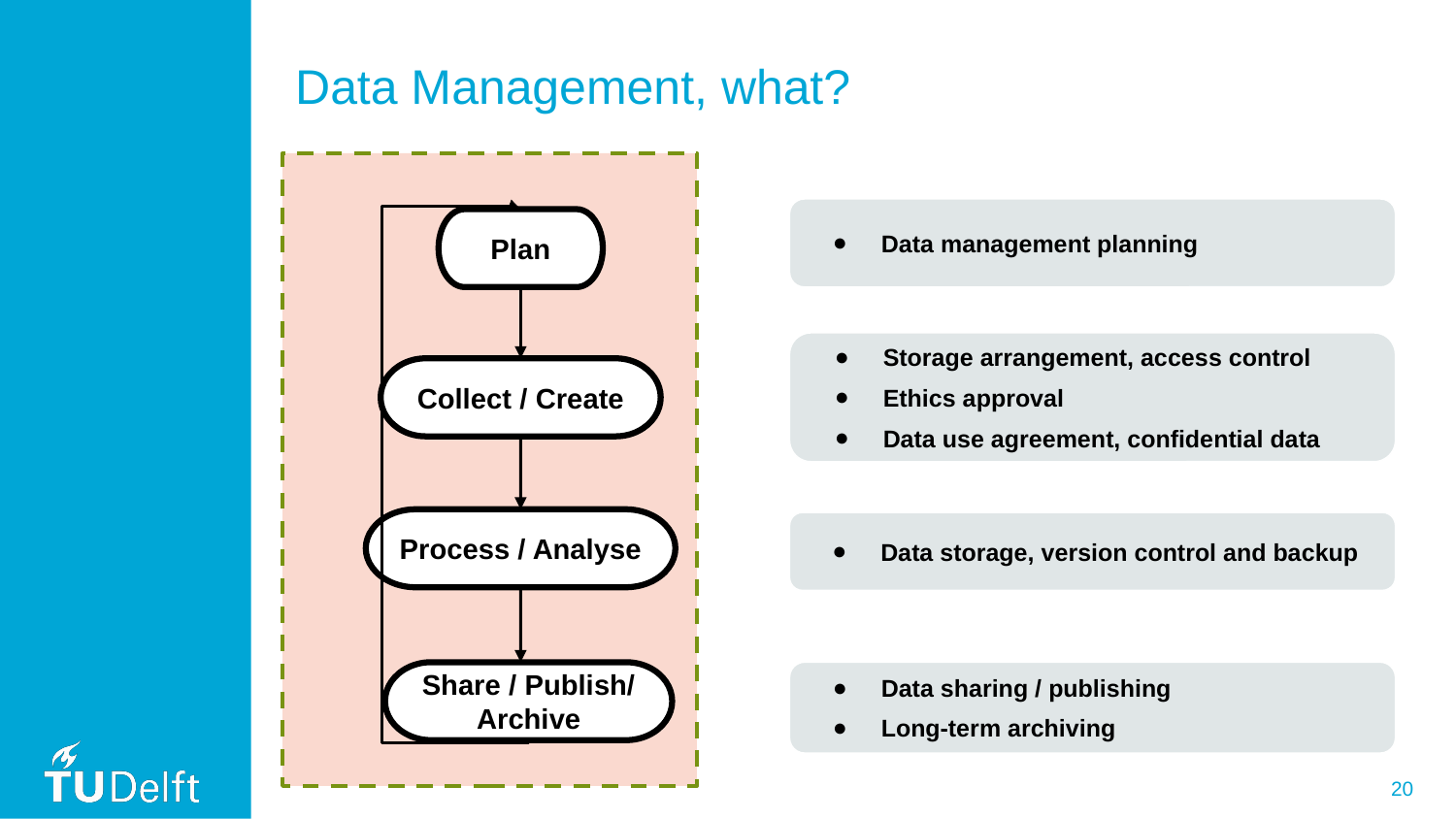

# Data Management, what?

Data management planning
Plan
Storage arrangement, access control
Ethics approval
Data use agreement, confidential data
Collect / Create
Process / Analyse
Data storage, version control and backup
Share / Publish/ Archive
Data sharing / publishing
Long-term archiving